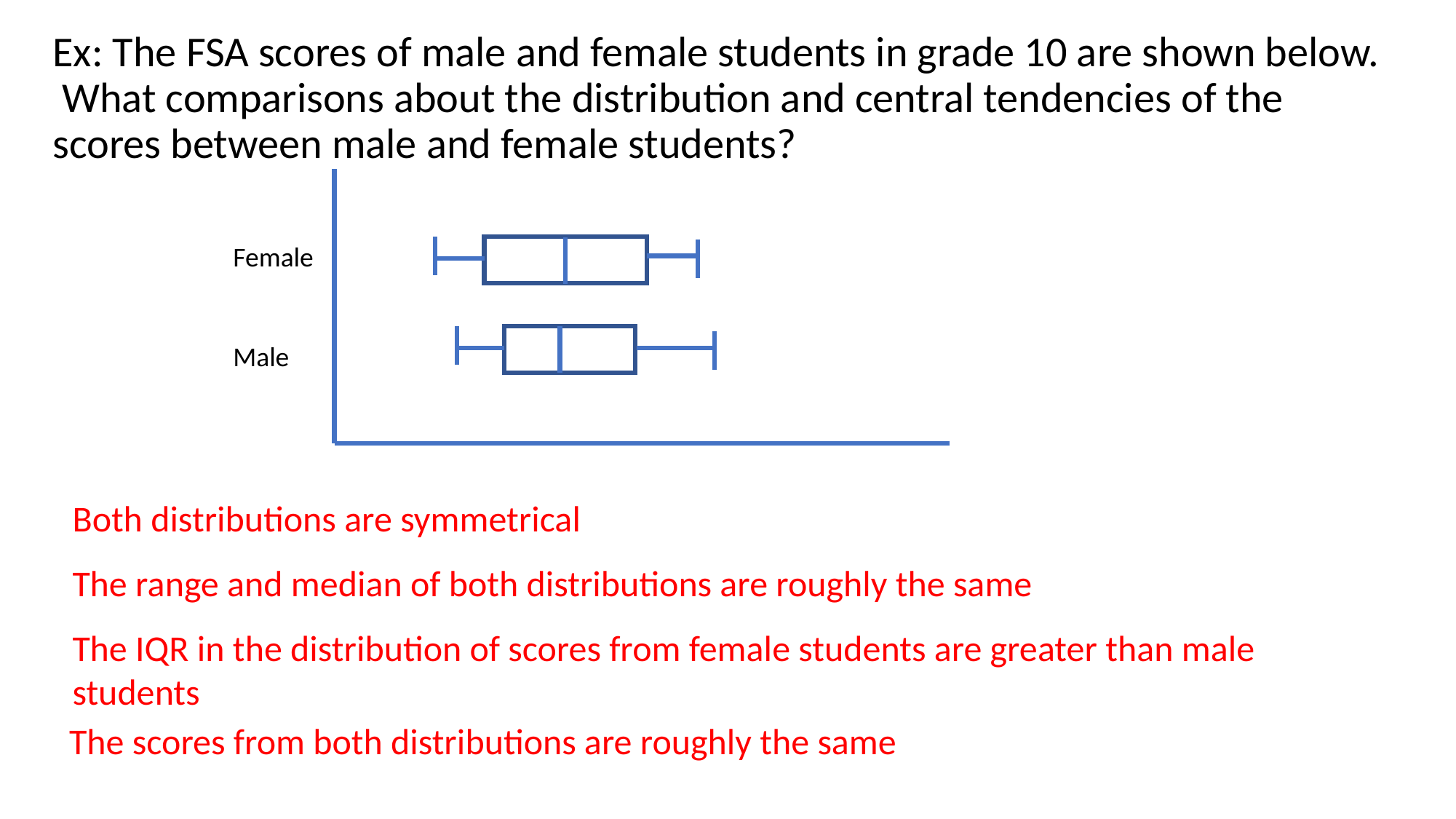

Ex: The FSA scores of male and female students in grade 10 are shown below.  What comparisons about the distribution and central tendencies of the scores between male and female students?
Female

Male
Both distributions are symmetrical
The range and median of both distributions are roughly the same
The IQR in the distribution of scores from female students are greater than male students
The scores from both distributions are roughly the same